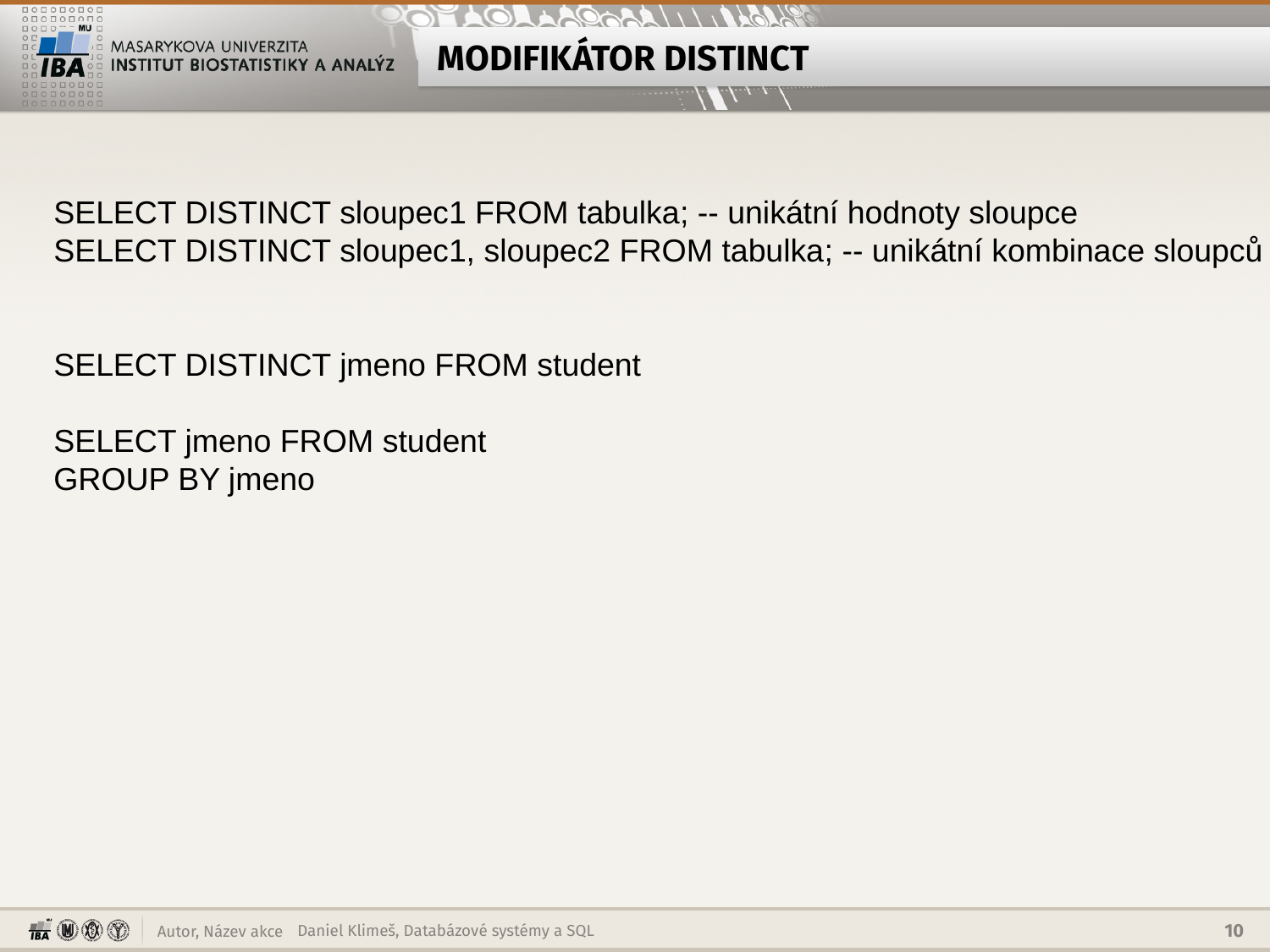

# MODIFIKÁTOR DISTINCT
SELECT DISTINCT sloupec1 FROM tabulka; -- unikátní hodnoty sloupce
SELECT DISTINCT sloupec1, sloupec2 FROM tabulka; -- unikátní kombinace sloupců

SELECT DISTINCT jmeno FROM student

SELECT jmeno FROM student
GROUP BY jmeno
Daniel Klimeš, Databázové systémy a SQL
10